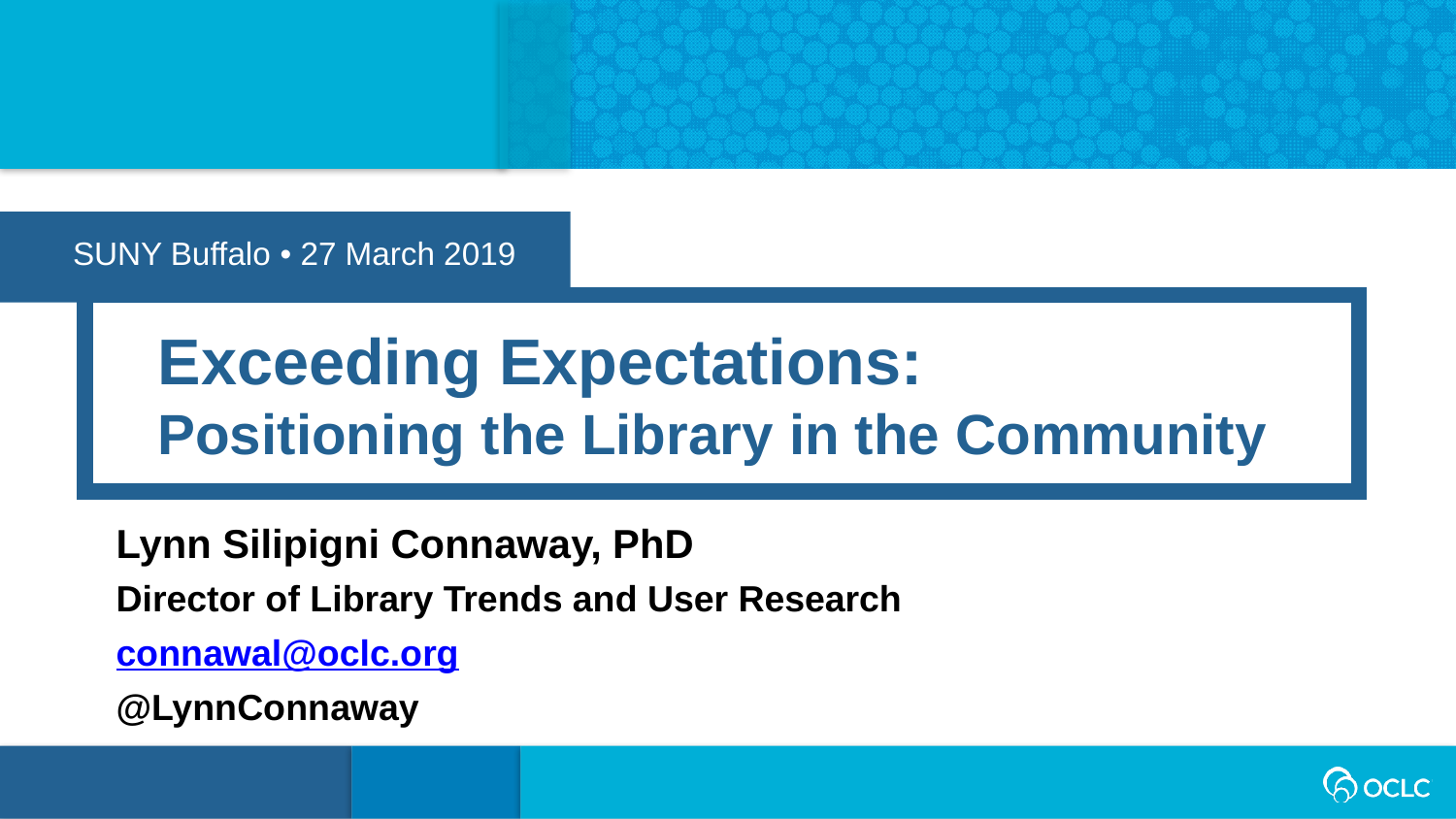

SUNY Buffalo • 27 March 2019
Exceeding Expectations:
Positioning the Library in the Community
Lynn Silipigni Connaway, PhD
Director of Library Trends and User Research
connawal@oclc.org
@LynnConnaway